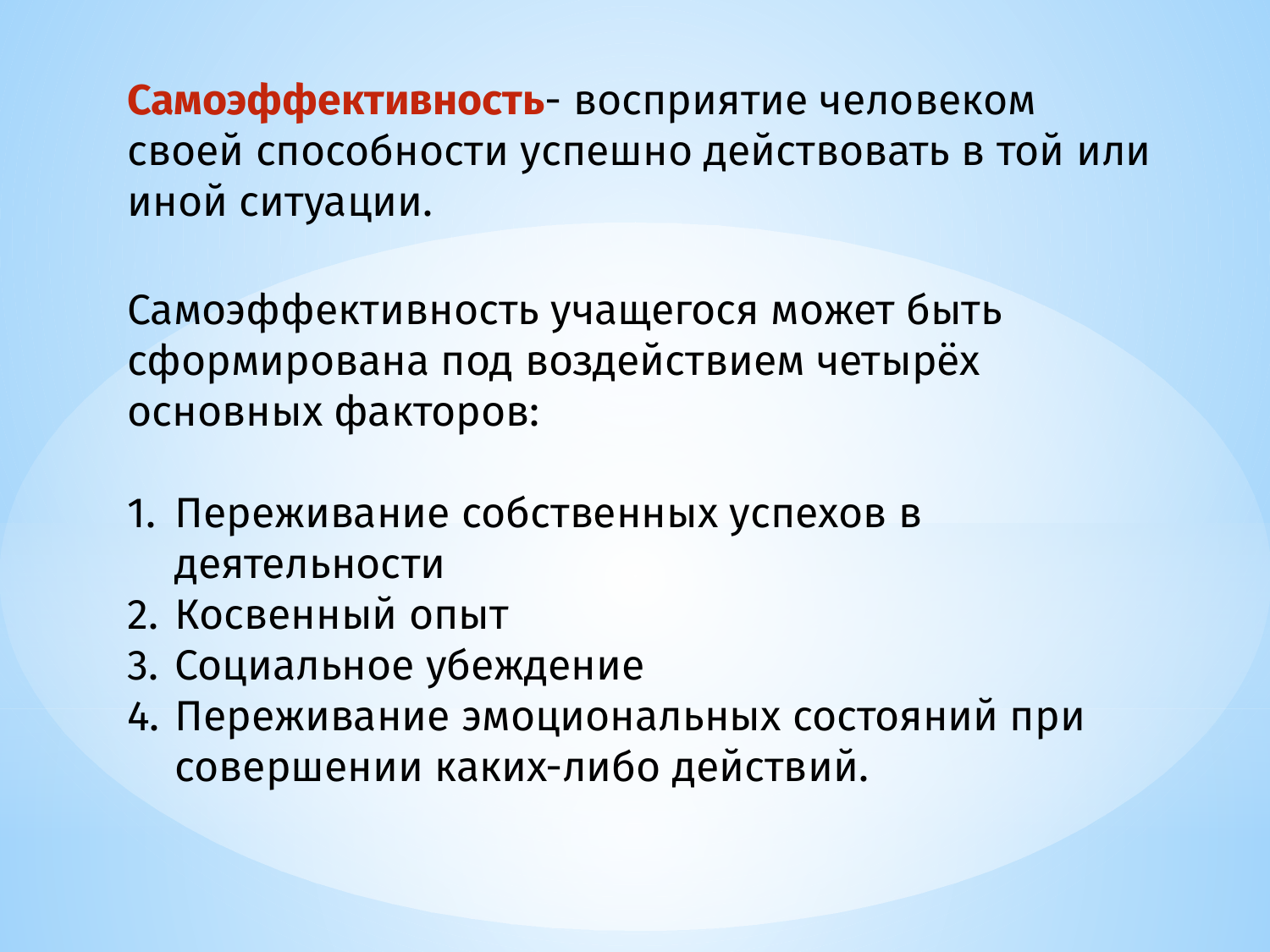

Самоэффективность- восприятие человеком своей способности успешно действовать в той или иной ситуации.
Самоэффективность учащегося может быть сформирована под воздействием четырёх основных факторов:

Переживание собственных успехов в деятельности
Косвенный опыт
Социальное убеждение
Переживание эмоциональных состояний при совершении каких-либо действий.